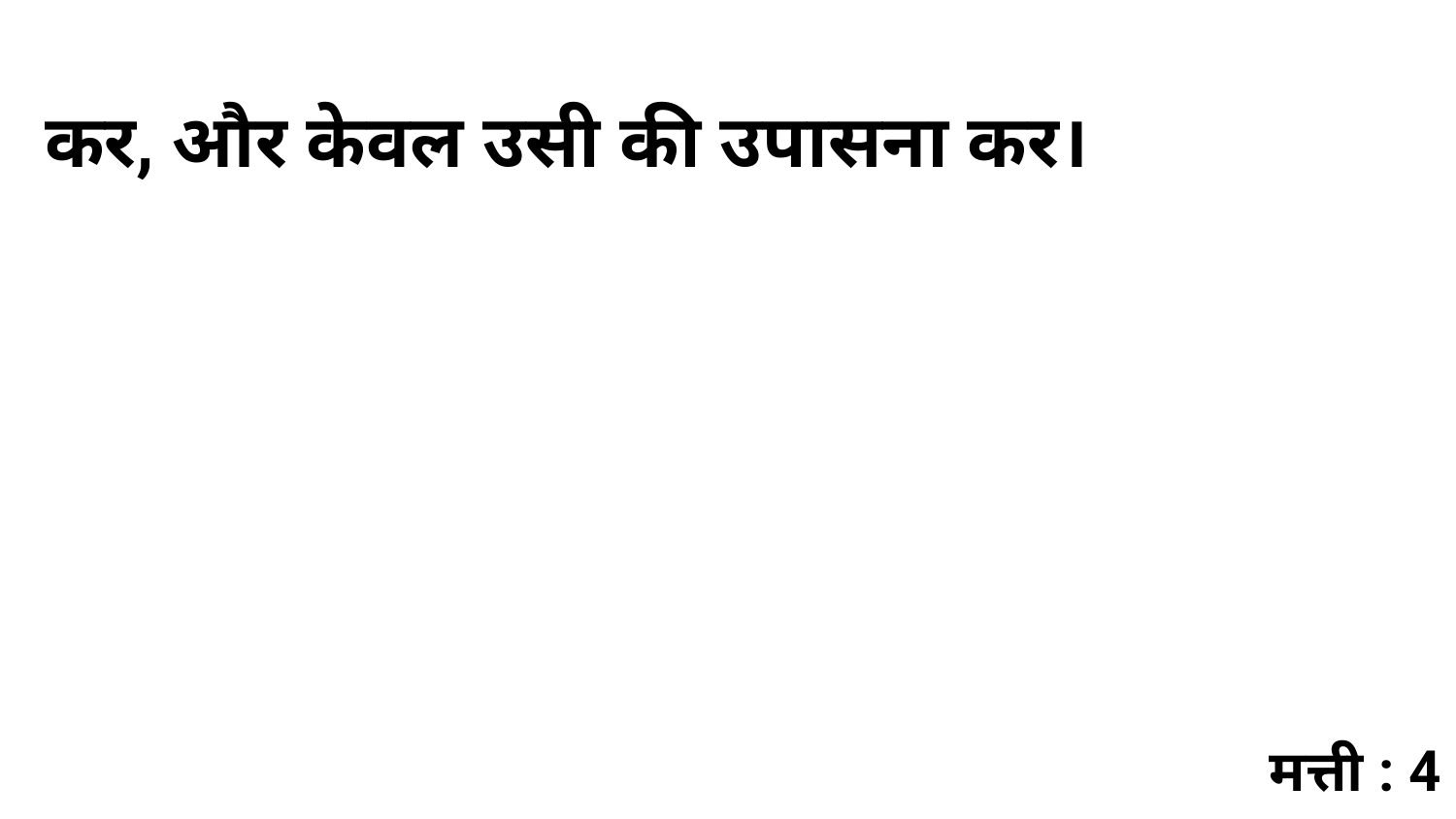

कर, और केवल उसी की उपासना कर।
मत्ती : 4